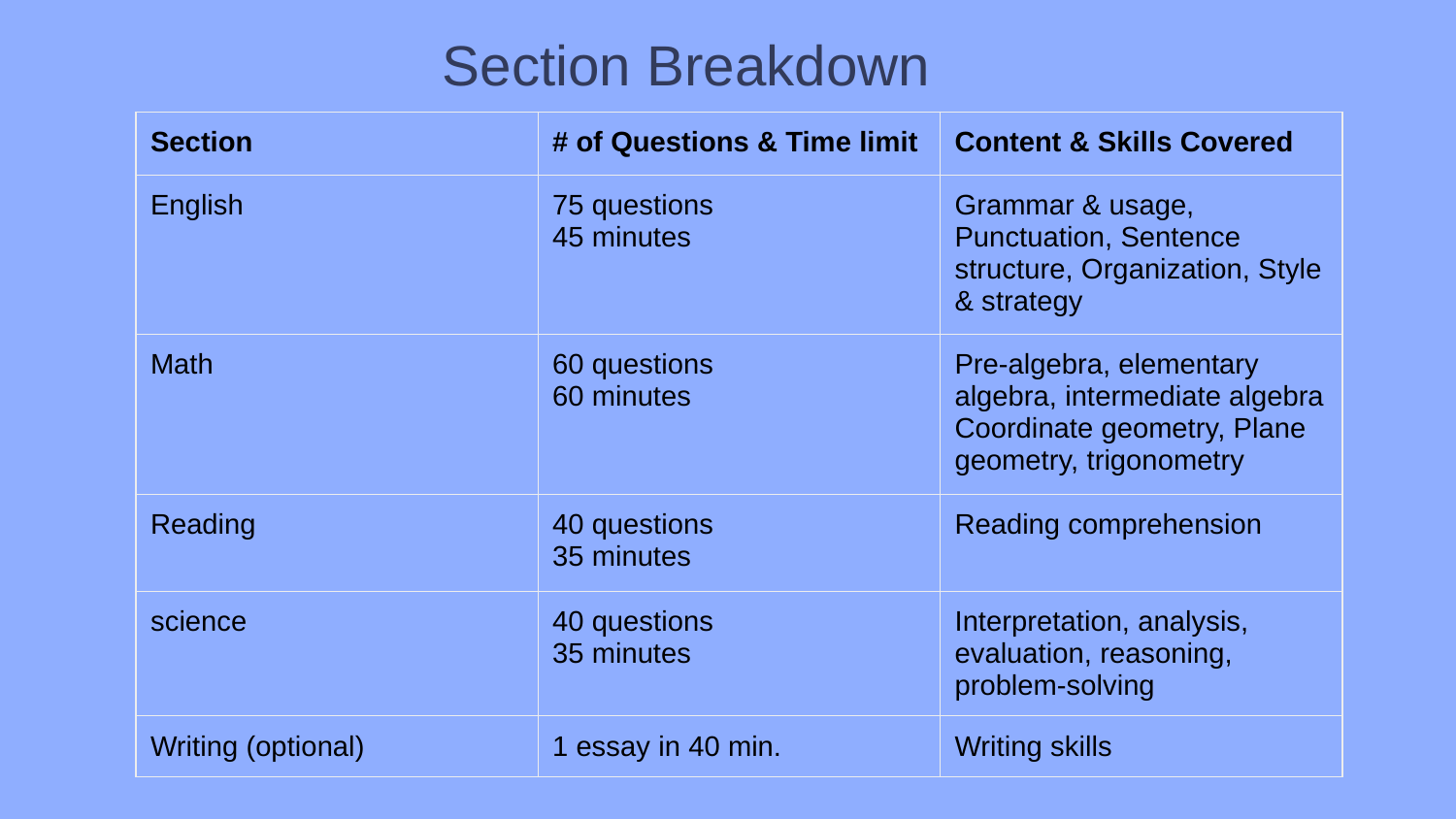

# Section Breakdown

| Section | # of Questions & Time limit | Content & Skills Covered |
| --- | --- | --- |
| English | 75 questions 45 minutes | Grammar & usage, Punctuation, Sentence structure, Organization, Style & strategy |
| Math | 60 questions 60 minutes | Pre-algebra, elementary algebra, intermediate algebra Coordinate geometry, Plane geometry, trigonometry |
| Reading | 40 questions 35 minutes | Reading comprehension |
| science | 40 questions 35 minutes | Interpretation, analysis, evaluation, reasoning, problem-solving |
| Writing (optional) | 1 essay in 40 min. | Writing skills |